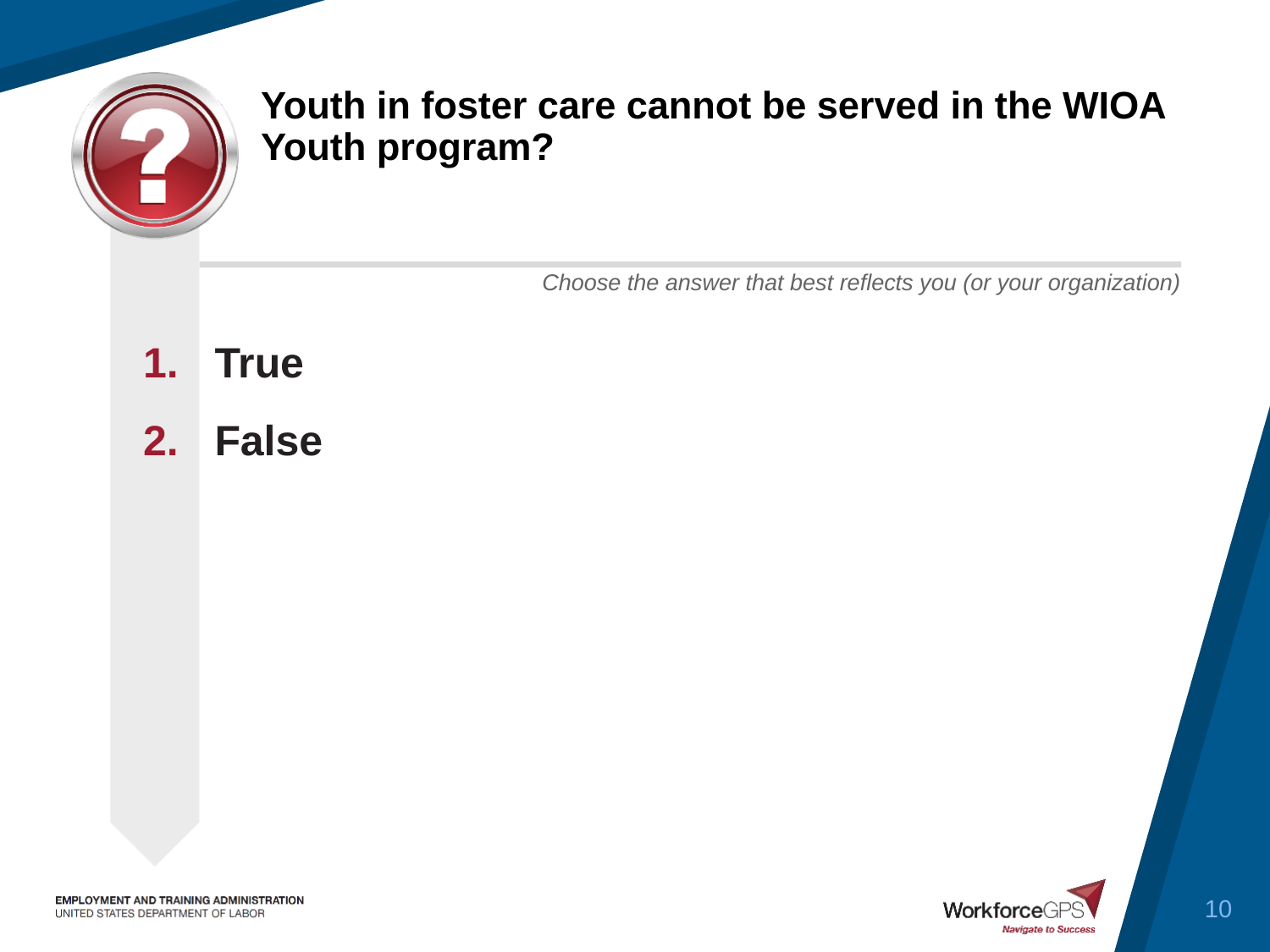

# Youth in foster care cannot be served in the WIOA Youth program?
True
False
10